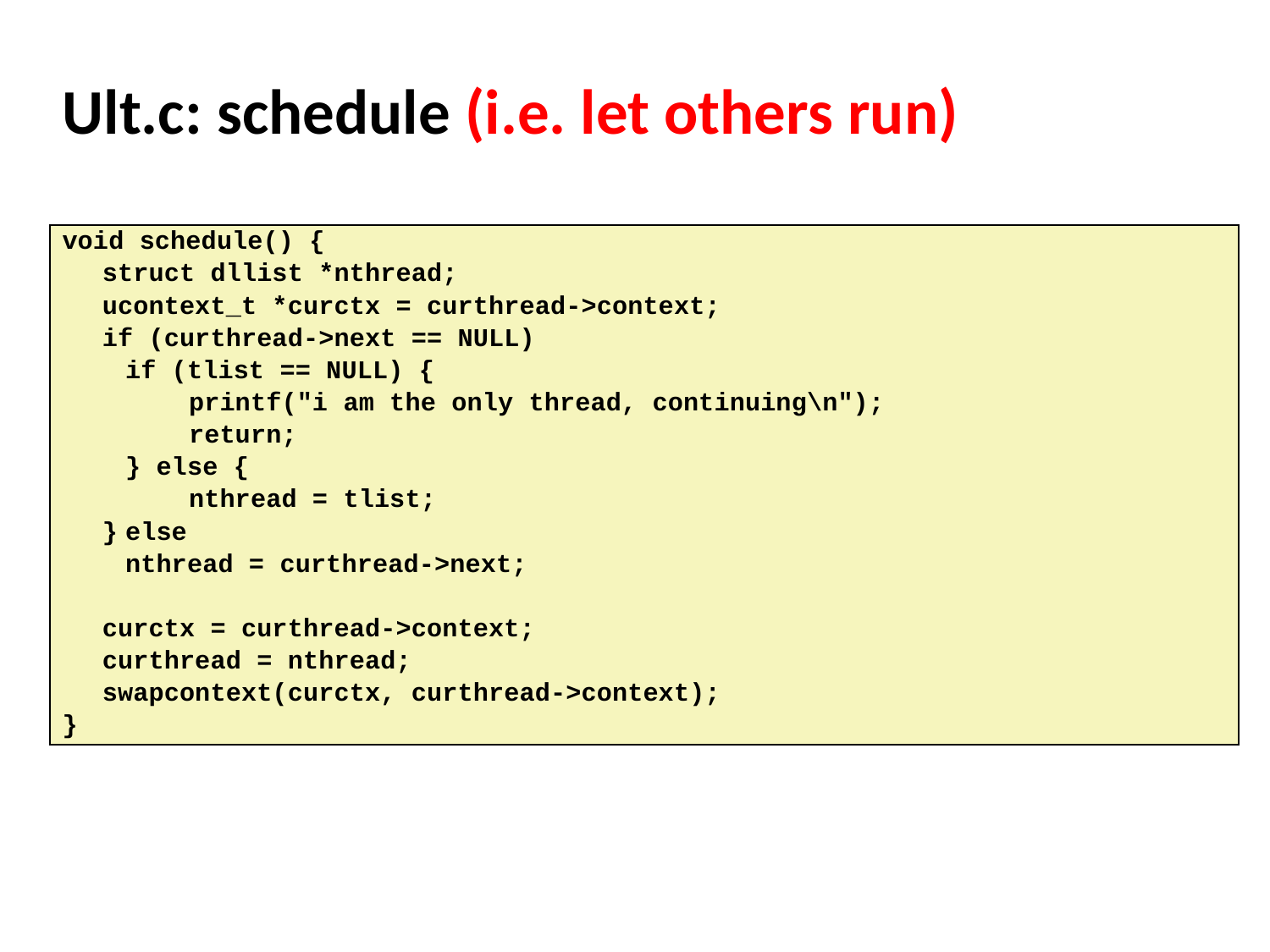

# Ult.c: schedule (i.e. let others run)
void schedule() {
	struct dllist *nthread;
	ucontext_t *curctx = curthread->context;
	if (curthread->next == NULL)
		if (tlist == NULL) {
			printf("i am the only thread, continuing\n");
			return;
		} else {
			nthread = tlist;
	}	else
		nthread = curthread->next;

	curctx = curthread->context;
	curthread = nthread;
	swapcontext(curctx, curthread->context);
}